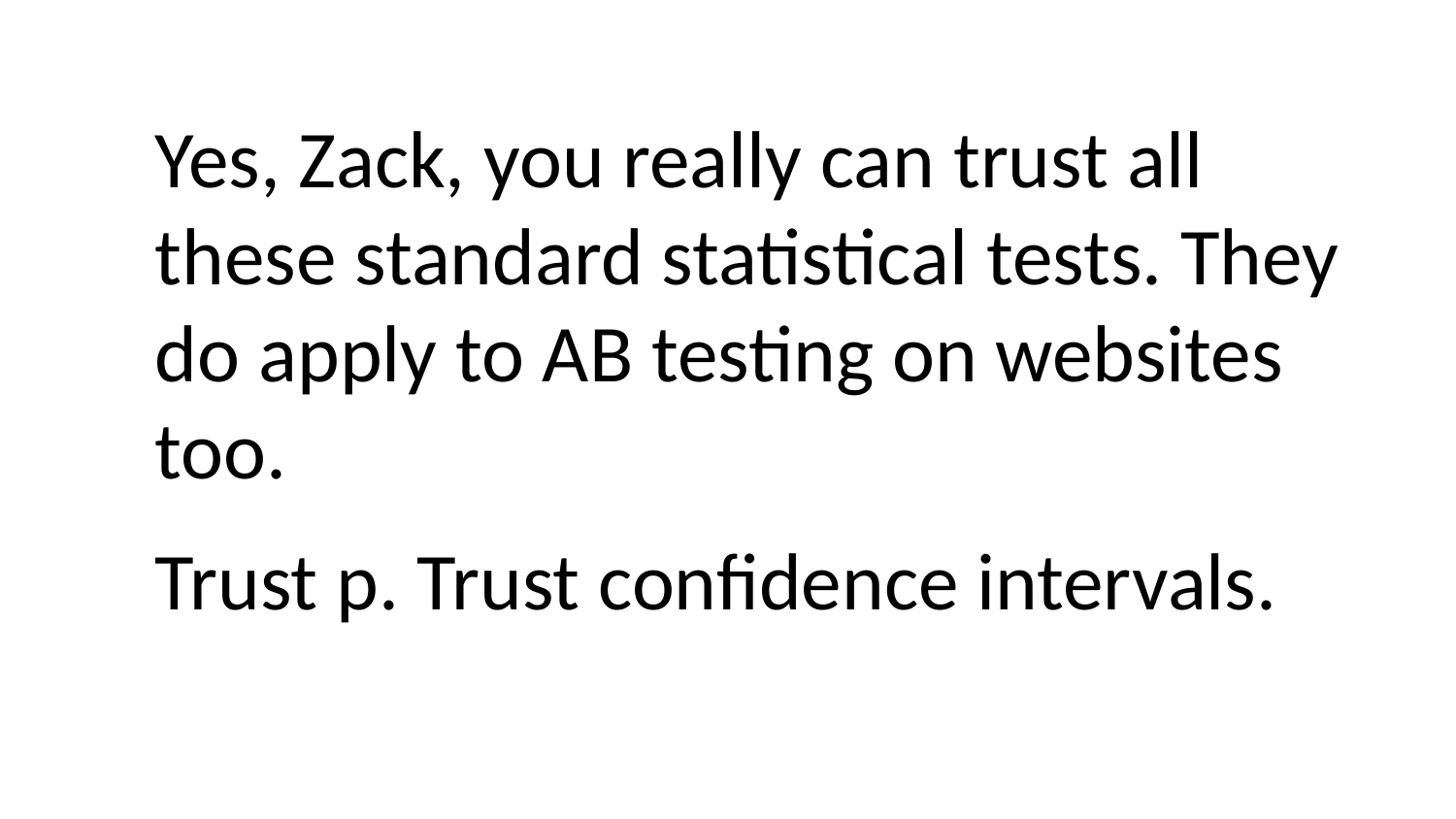

Yes, Zack, you really can trust all these standard statistical tests. They do apply to AB testing on websites too.

Trust p. Trust confidence intervals.